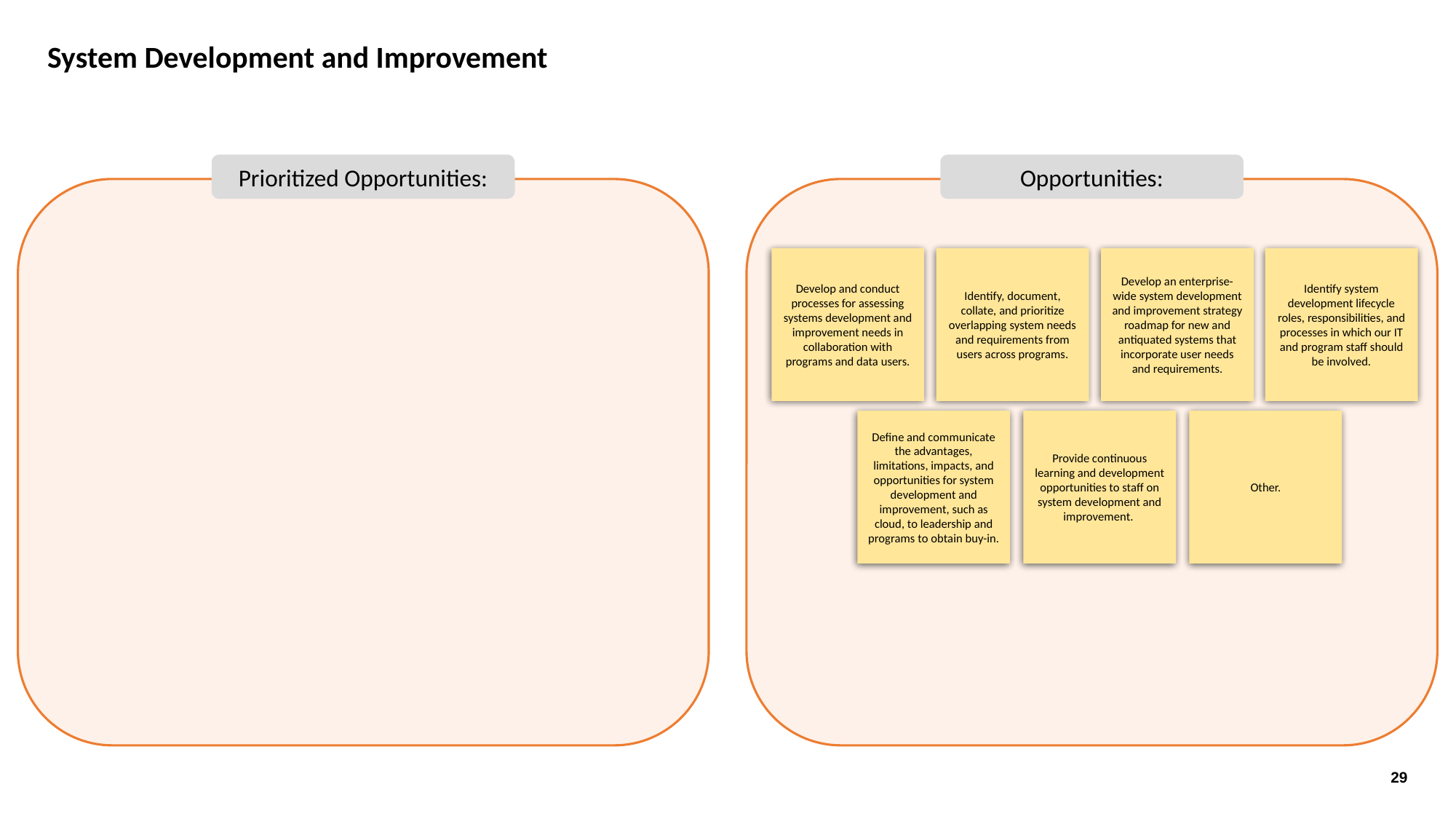

System Development and Improvement
Prioritized Opportunities:
Opportunities:

Develop and conduct processes for assessing systems development and improvement needs in collaboration with programs and data users.
Identify, document, collate, and prioritize overlapping system needs and requirements from users across programs.
Develop an enterprise-wide system development and improvement strategy roadmap for new and antiquated systems that incorporate user needs and requirements.
Identify system development lifecycle roles, responsibilities, and processes in which our IT and program staff should be involved.
Define and communicate the advantages, limitations, impacts, and opportunities for system development and improvement, such as cloud, to leadership and programs to obtain buy-in.
Provide continuous learning and development opportunities to staff on system development and improvement.
Other.
29